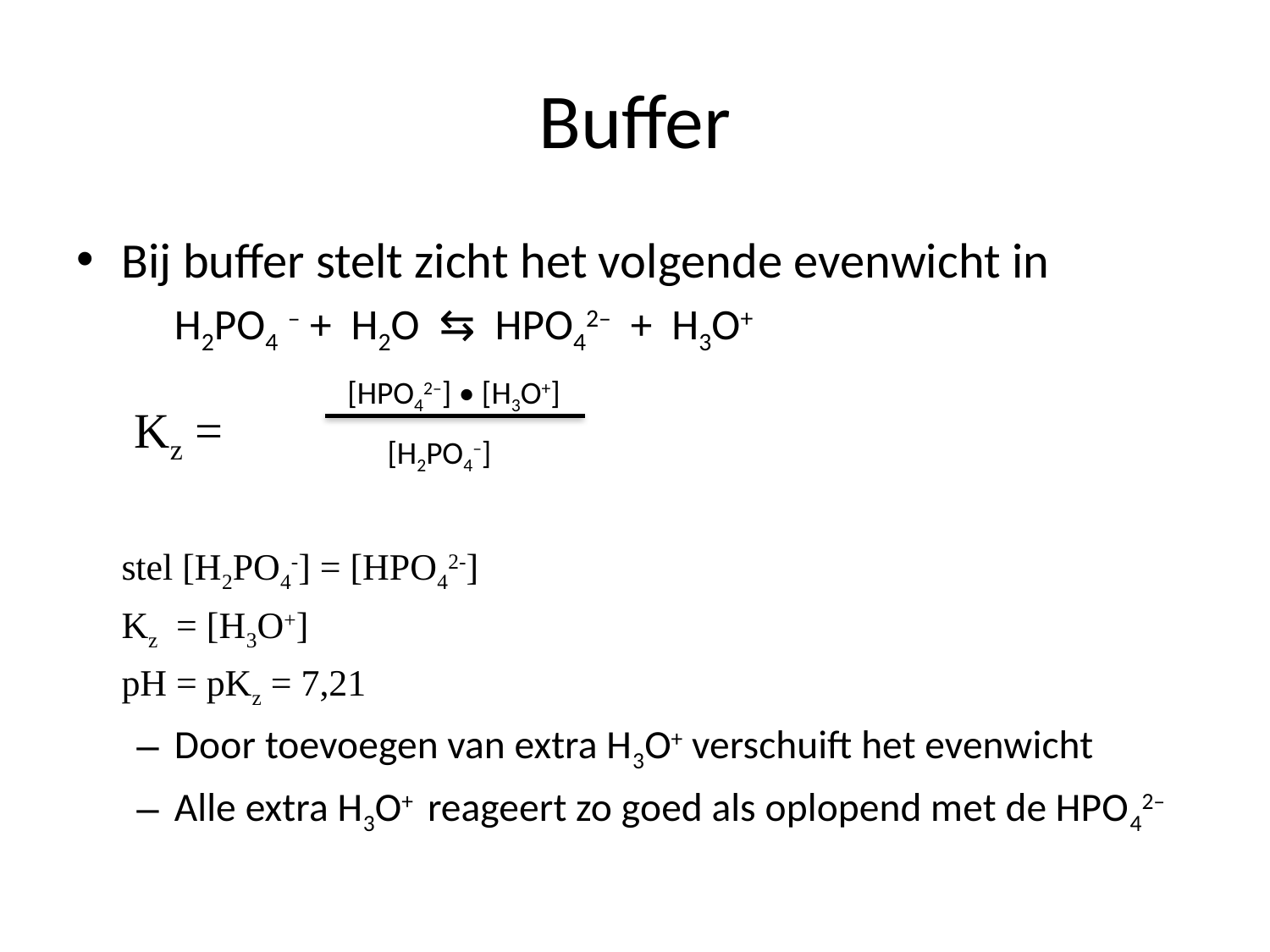

# Buffer
Bij buffer stelt zicht het volgende evenwicht in
	H2PO4 – +  H2O  ⇆  HPO42–  +  H3O+

		 Kz =

			stel [H2PO4-] = [HPO42-]
			Kz  = [H3O+]
			pH = pKz = 7,21
Door toevoegen van extra H3O+ verschuift het evenwicht
Alle extra H3O+  reageert zo goed als oplopend met de HPO42–

[HPO42–] • [H3O+]
[H2PO4–]